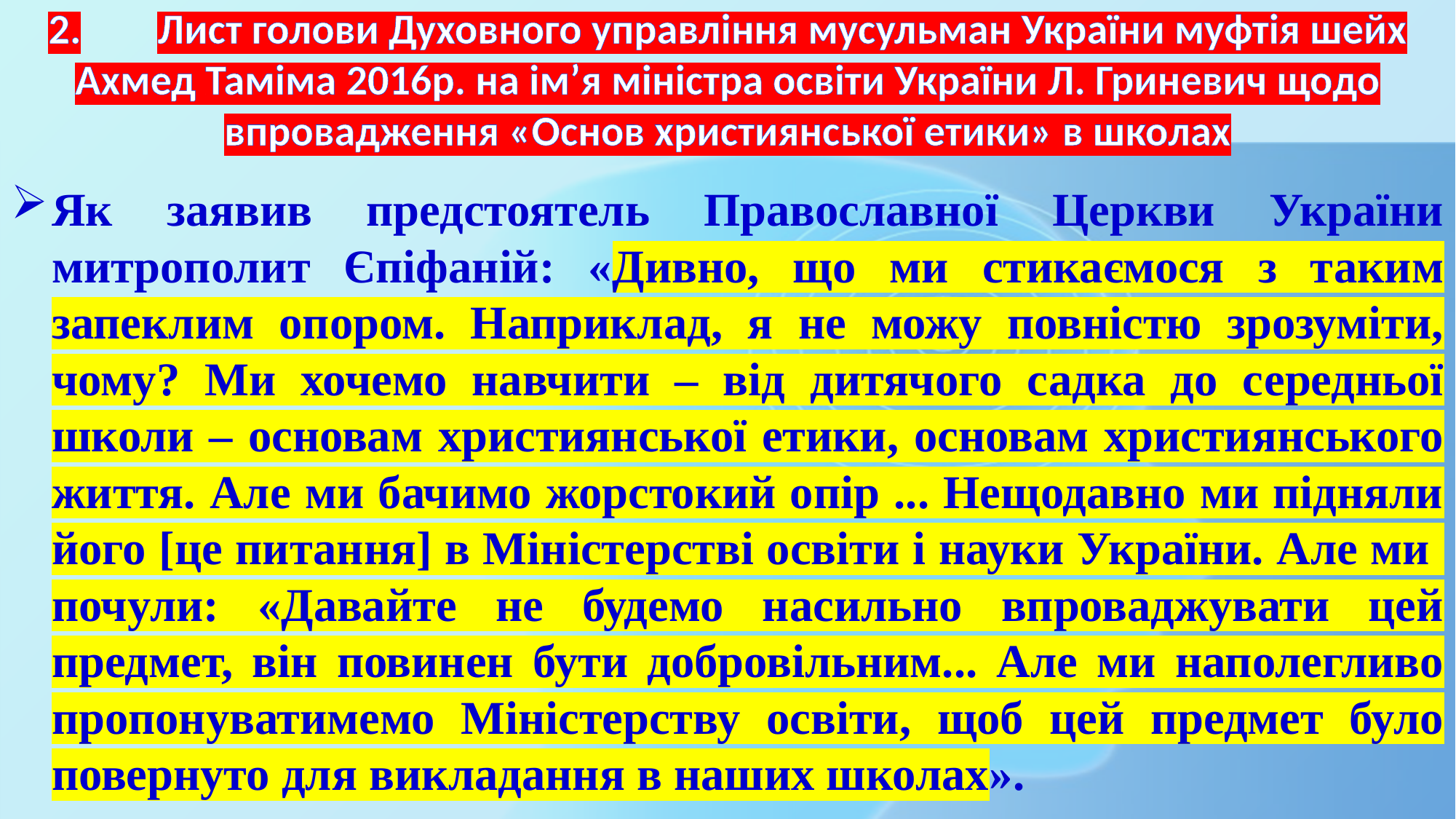

# 2.	Лист голови Духовного управління мусульман України муфтія шейх Ахмед Таміма 2016р. на ім’я міністра освіти України Л. Гриневич щодо впровадження «Основ християнської етики» в школах
Як заявив предстоятель Православної Церкви України митрополит Єпіфаній: «Дивно, що ми стикаємося з таким запеклим опором. Наприклад, я не можу повністю зрозуміти, чому? Ми хочемо навчити – від дитячого садка до середньої школи – основам християнської етики, основам християнського життя. Але ми бачимо жорстокий опір ... Нещодавно ми підняли його [це питання] в Міністерстві освіти і науки України. Але ми  почули: «Давайте не будемо насильно впроваджувати цей предмет, він повинен бути добровільним... Але ми наполегливо пропонуватимемо Міністерству освіти, щоб цей предмет було повернуто для викладання в наших школах».